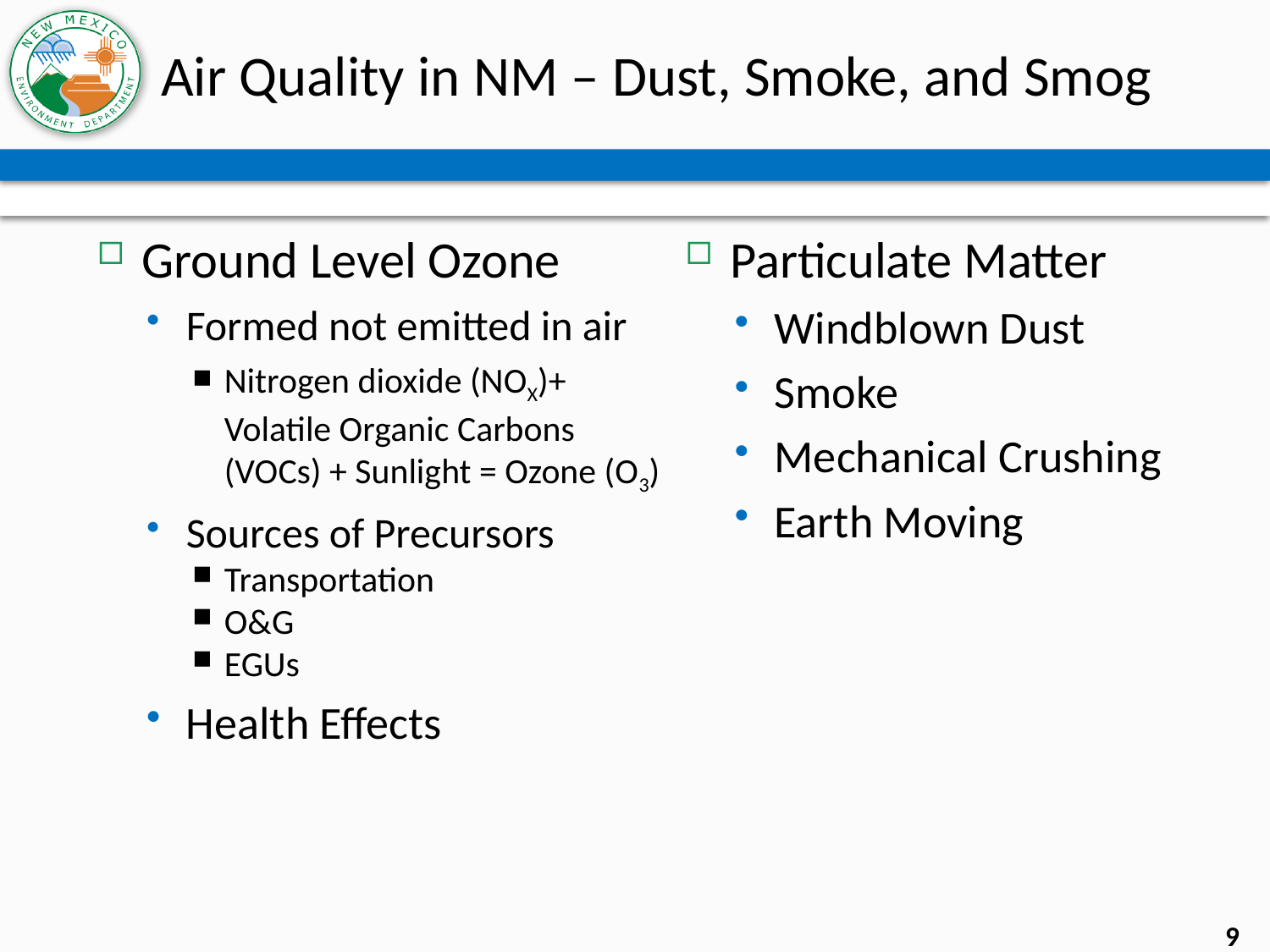

# Air Quality in NM – Dust, Smoke, and Smog
Ground Level Ozone
Formed not emitted in air
Nitrogen dioxide (NOX)+ Volatile Organic Carbons (VOCs) + Sunlight = Ozone (O3)
Sources of Precursors
Transportation
O&G
EGUs
Health Effects

Particulate Matter
Windblown Dust
Smoke
Mechanical Crushing
Earth Moving

9